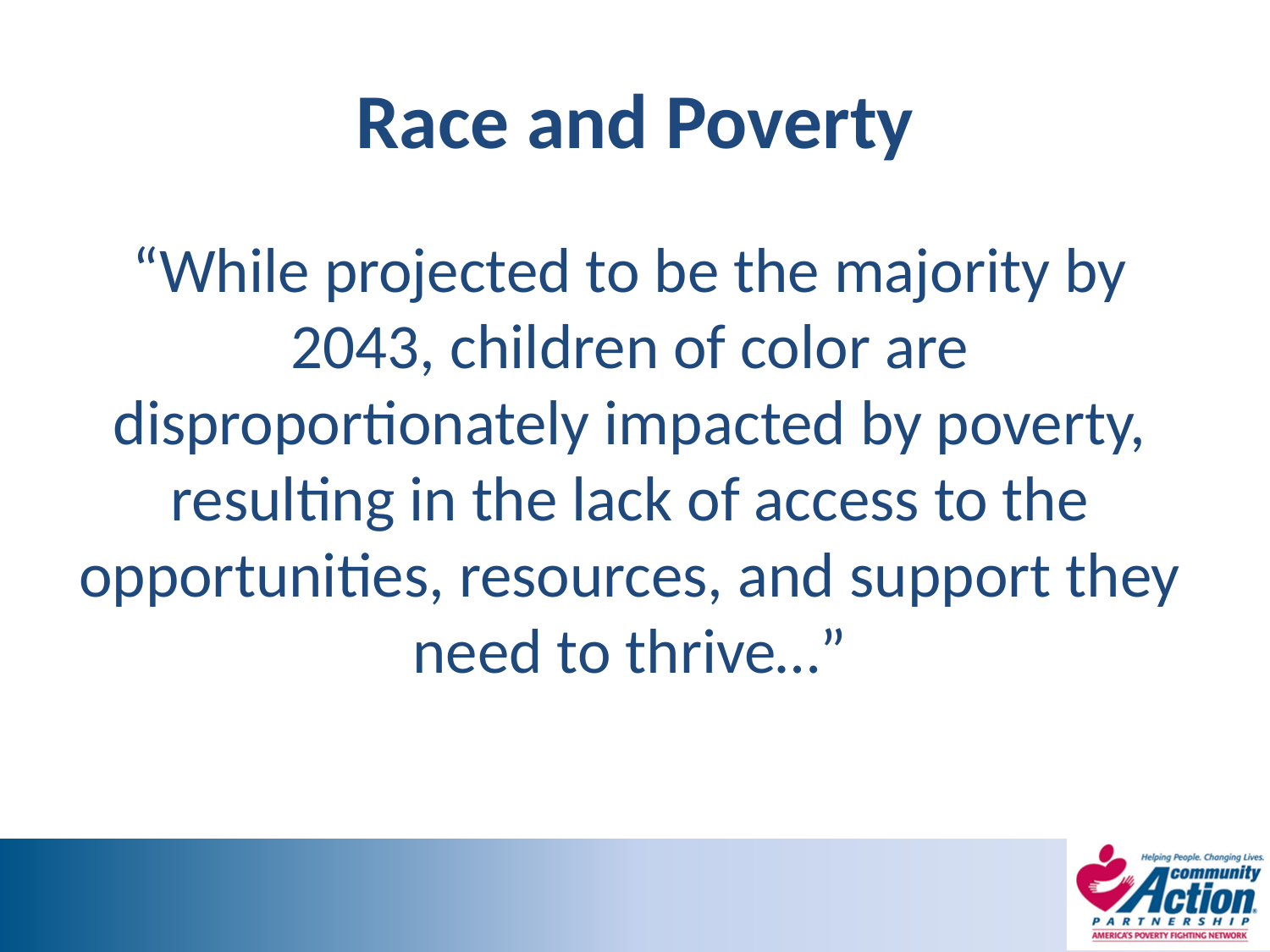

# Race and Poverty
“While projected to be the majority by 2043, children of color are disproportionately impacted by poverty, resulting in the lack of access to the opportunities, resources, and support they need to thrive…”